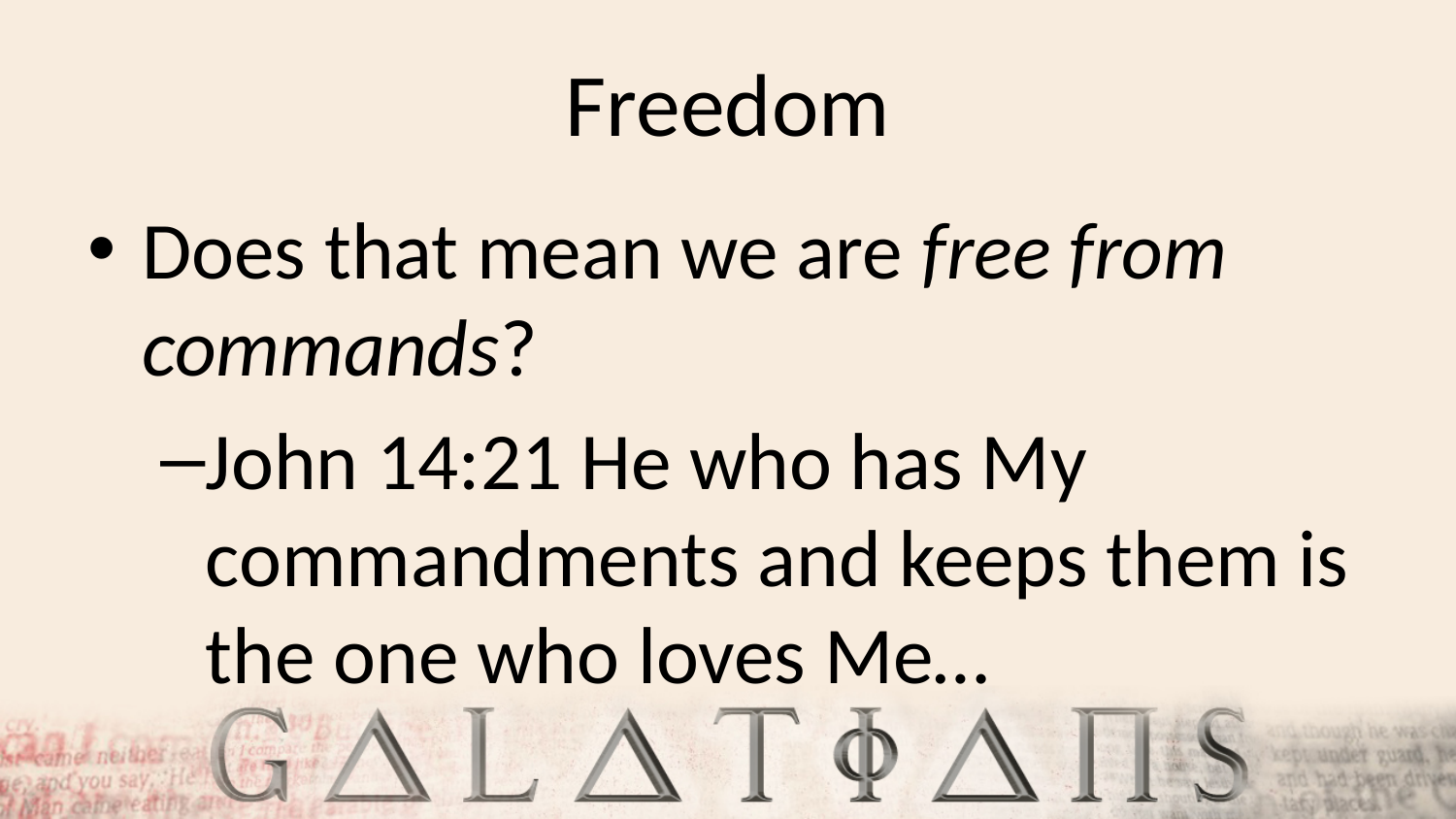

# Freedom
Does that mean we are free from commands?
John 14:21 He who has My commandments and keeps them is the one who loves Me…